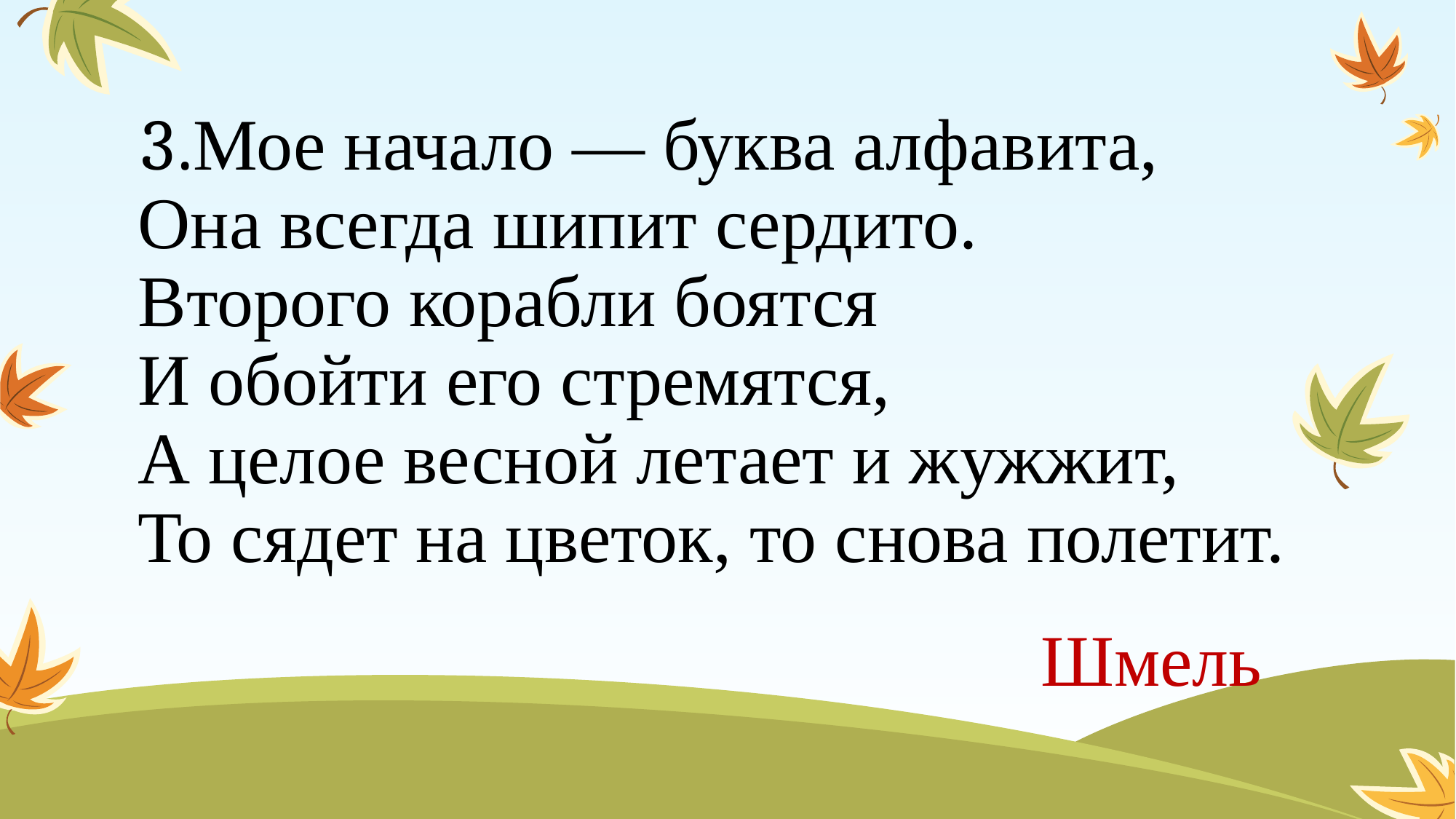

# 3.Мое начало — буква алфавита, Она всегда шипит сердито. Второго корабли боятся И обойти его стремятся, А целое весной летает и жужжит, То сядет на цветок, то снова полетит.
Шмель